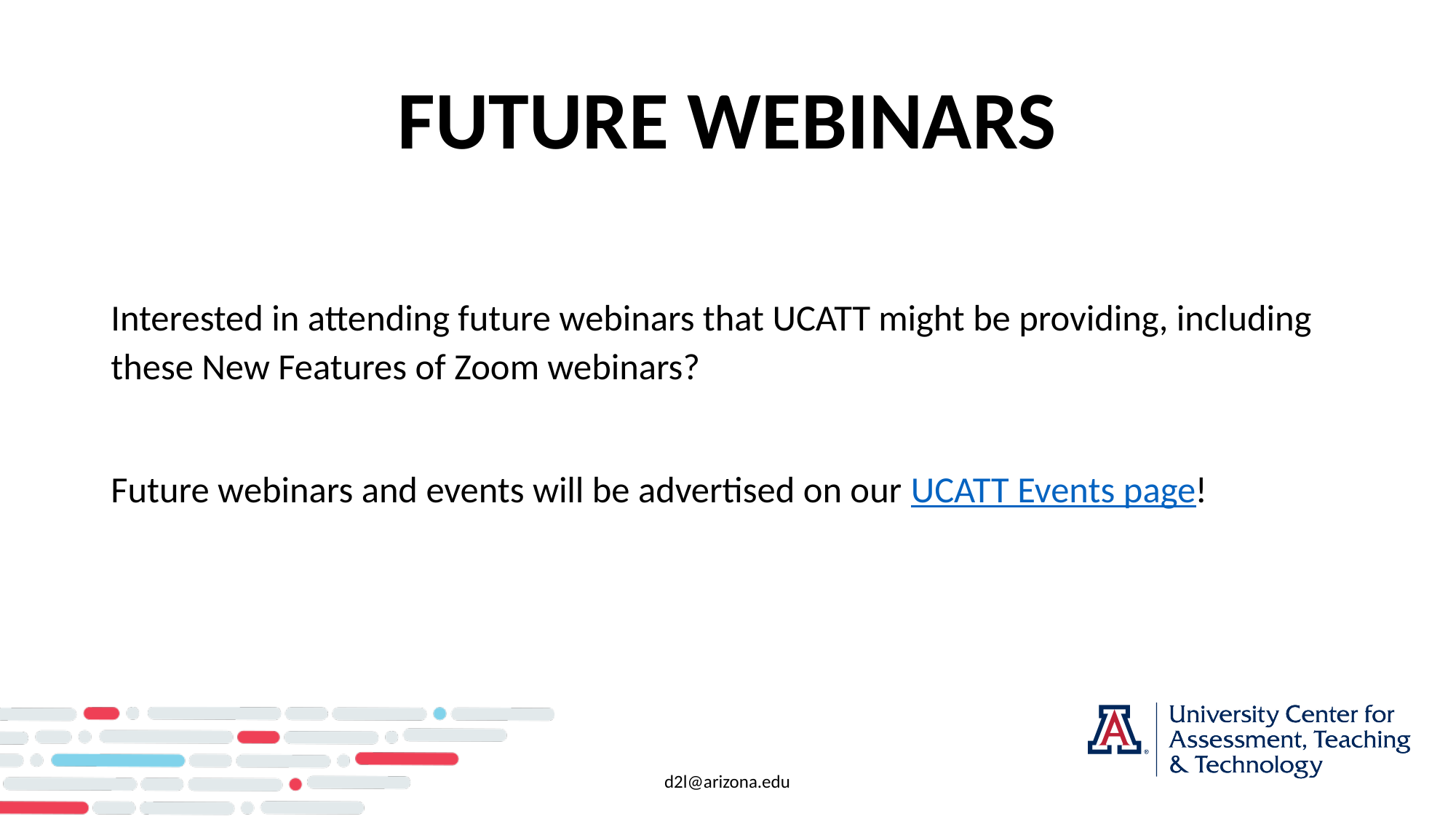

# FUTURE WEBINARS
Interested in attending future webinars that UCATT might be providing, including these New Features of Zoom webinars?

Future webinars and events will be advertised on our UCATT Events page!

d2l@arizona.edu